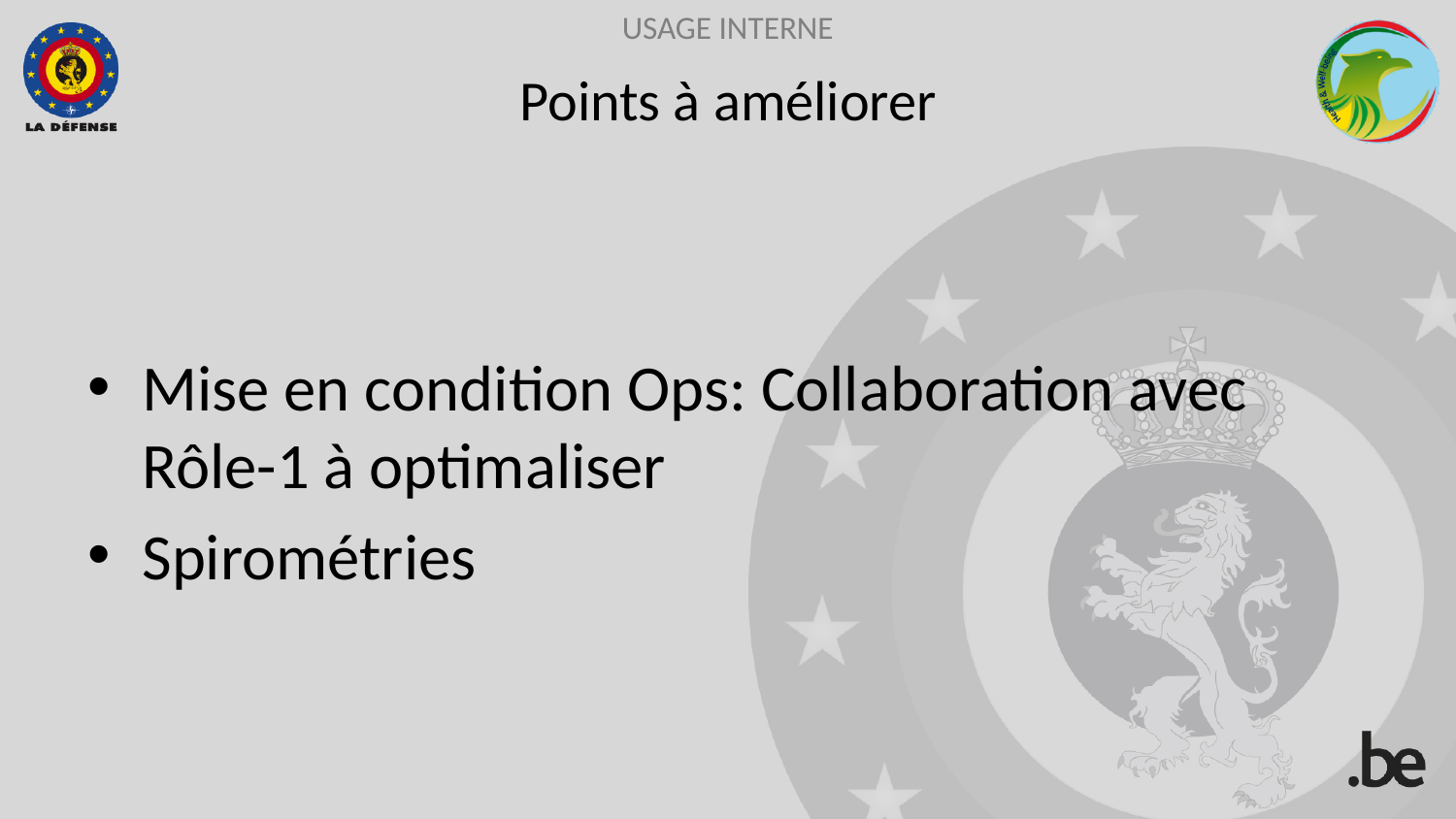

# Points à améliorer

Mise en condition Ops: Collaboration avec Rôle-1 à optimaliser
Spirométries